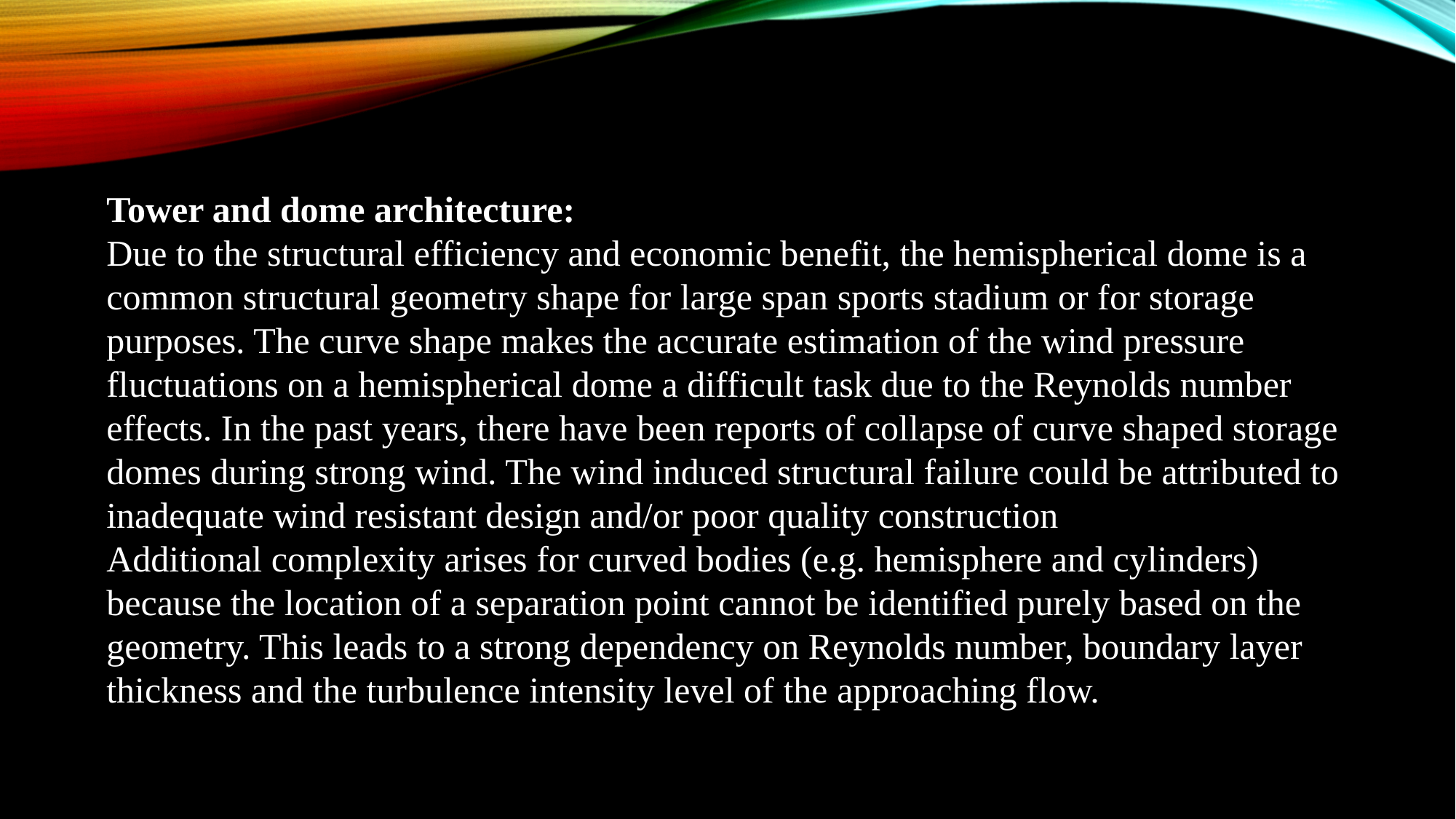

Tower and dome architecture:
Due to the structural efficiency and economic benefit, the hemispherical dome is a common structural geometry shape for large span sports stadium or for storage purposes. The curve shape makes the accurate estimation of the wind pressure fluctuations on a hemispherical dome a difficult task due to the Reynolds number effects. In the past years, there have been reports of collapse of curve shaped storage domes during strong wind. The wind induced structural failure could be attributed to inadequate wind resistant design and/or poor quality construction
Additional complexity arises for curved bodies (e.g. hemisphere and cylinders) because the location of a separation point cannot be identified purely based on the geometry. This leads to a strong dependency on Reynolds number, boundary layer thickness and the turbulence intensity level of the approaching flow.